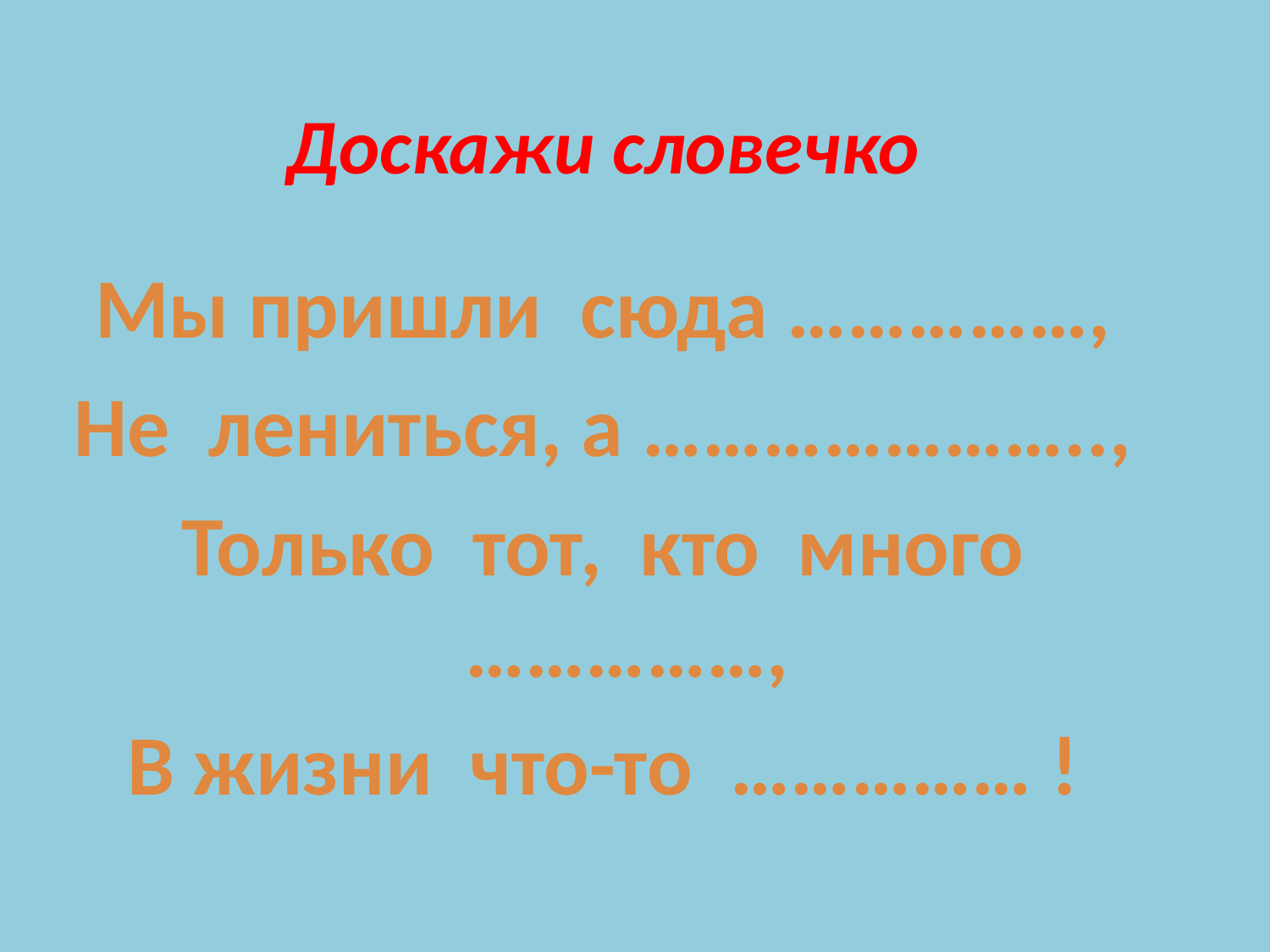

# Доскажи словечко
Мы пришли  сюда ……………,
Не  лениться, а …………………..,
Только  тот,  кто  много ……………,
В жизни  что-то  …………… !